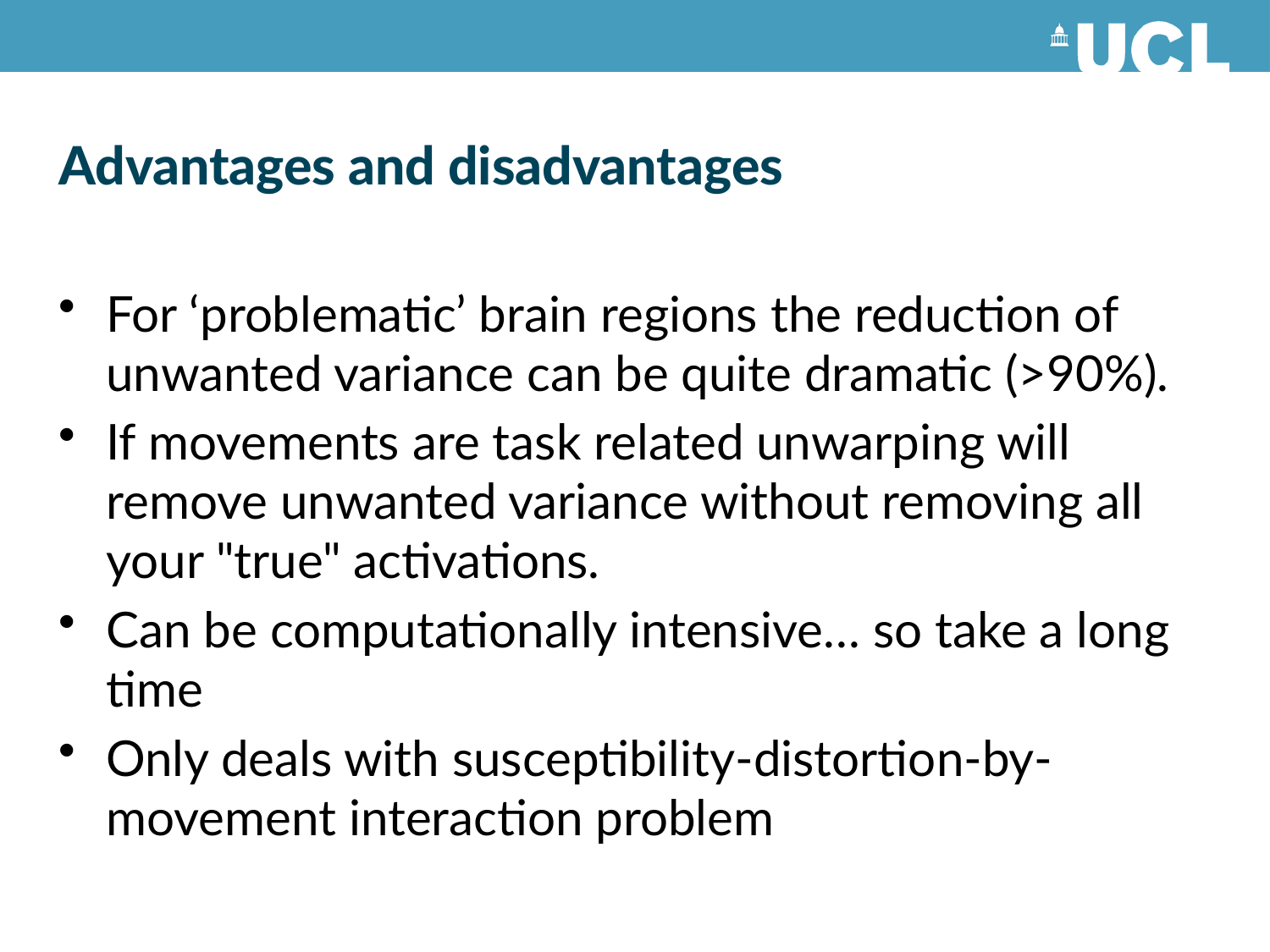

# Advantages and disadvantages
For ‘problematic’ brain regions the reduction of unwanted variance can be quite dramatic (>90%).
If movements are task related unwarping will remove unwanted variance without removing all your "true" activations.
Can be computationally intensive… so take a long time
Only deals with susceptibility-distortion-by-movement interaction problem